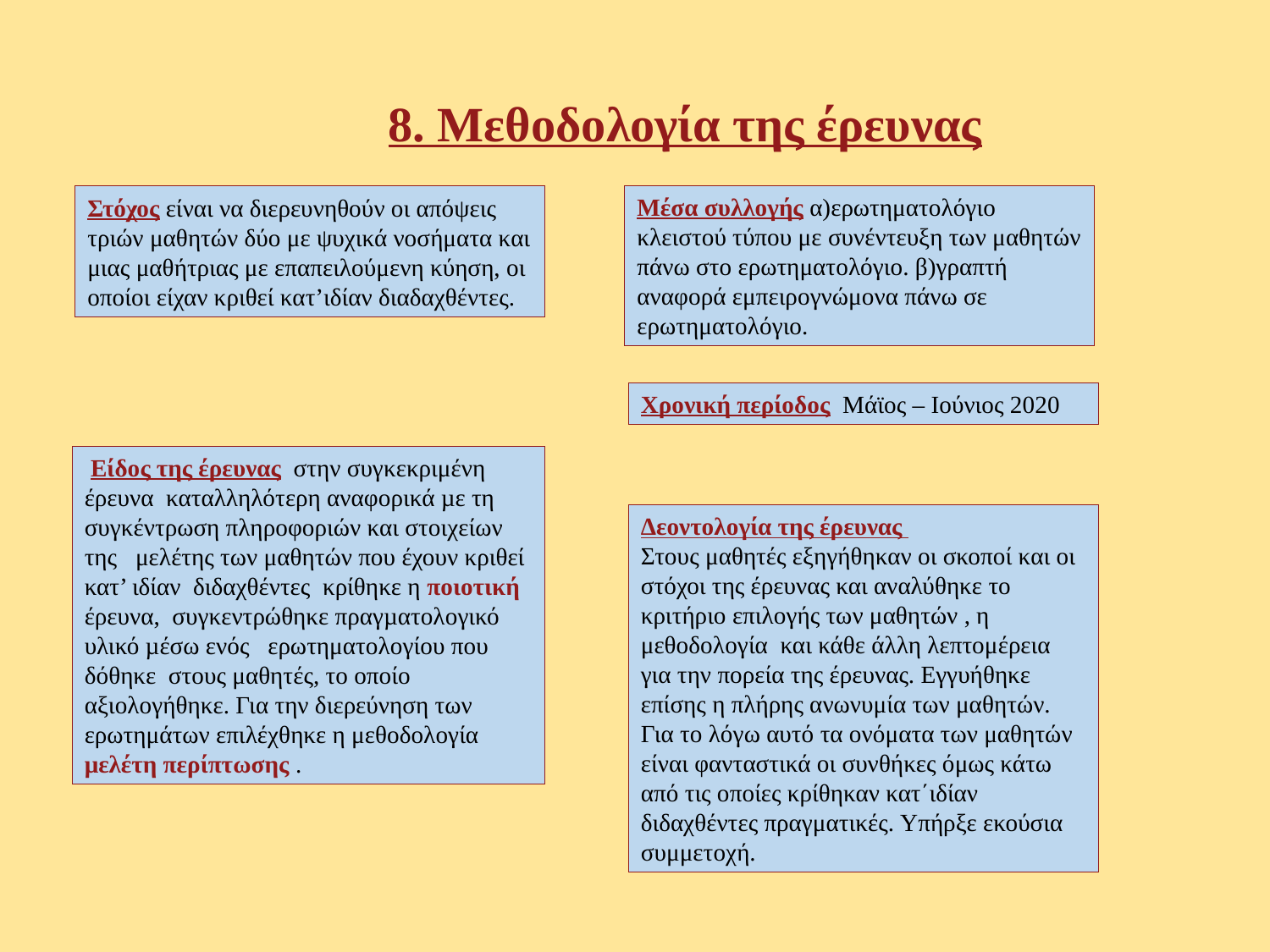

# 8. Μεθοδολογία της έρευνας
Μέσα συλλογής α)ερωτηματολόγιο κλειστού τύπου με συνέντευξη των μαθητών πάνω στο ερωτηματολόγιο. β)γραπτή αναφορά εμπειρογνώμονα πάνω σε ερωτηματολόγιο.
Στόχος είναι να διερευνηθούν οι απόψεις τριών μαθητών δύο με ψυχικά νοσήματα και μιας μαθήτριας με επαπειλούμενη κύηση, οι οποίοι είχαν κριθεί κατ’ιδίαν διαδαχθέντες.

Χρονική περίοδος  Μάϊος – Ιούνιος 2020
 Είδος της έρευνας  στην συγκεκριμένη έρευνα  καταλληλότερη αναφορικά µε τη συγκέντρωση πληροφοριών και στοιχείων της   μελέτης των μαθητών που έχουν κριθεί κατ’ ιδίαν  διδαχθέντες  κρίθηκε η ποιοτική έρευνα,  συγκεντρώθηκε πραγµατολογικό υλικό µέσω ενός   ερωτηματολογίου που δόθηκε  στους μαθητές, το οποίο αξιολογήθηκε. Για την διερεύνηση των ερωτημάτων επιλέχθηκε η μεθοδολογία  μελέτη περίπτωσης .
Δεοντολογία της έρευνας
Στους μαθητές εξηγήθηκαν οι σκοποί και οι στόχοι της έρευνας και αναλύθηκε το κριτήριο επιλογής των μαθητών , η μεθοδολογία  και κάθε άλλη λεπτομέρεια για την πορεία της έρευνας. Εγγυήθηκε επίσης η πλήρης ανωνυμία των μαθητών. Για το λόγω αυτό τα ονόματα των μαθητών είναι φανταστικά οι συνθήκες όμως κάτω από τις οποίες κρίθηκαν κατ΄ιδίαν διδαχθέντες πραγματικές. Υπήρξε εκούσια συμμετοχή.